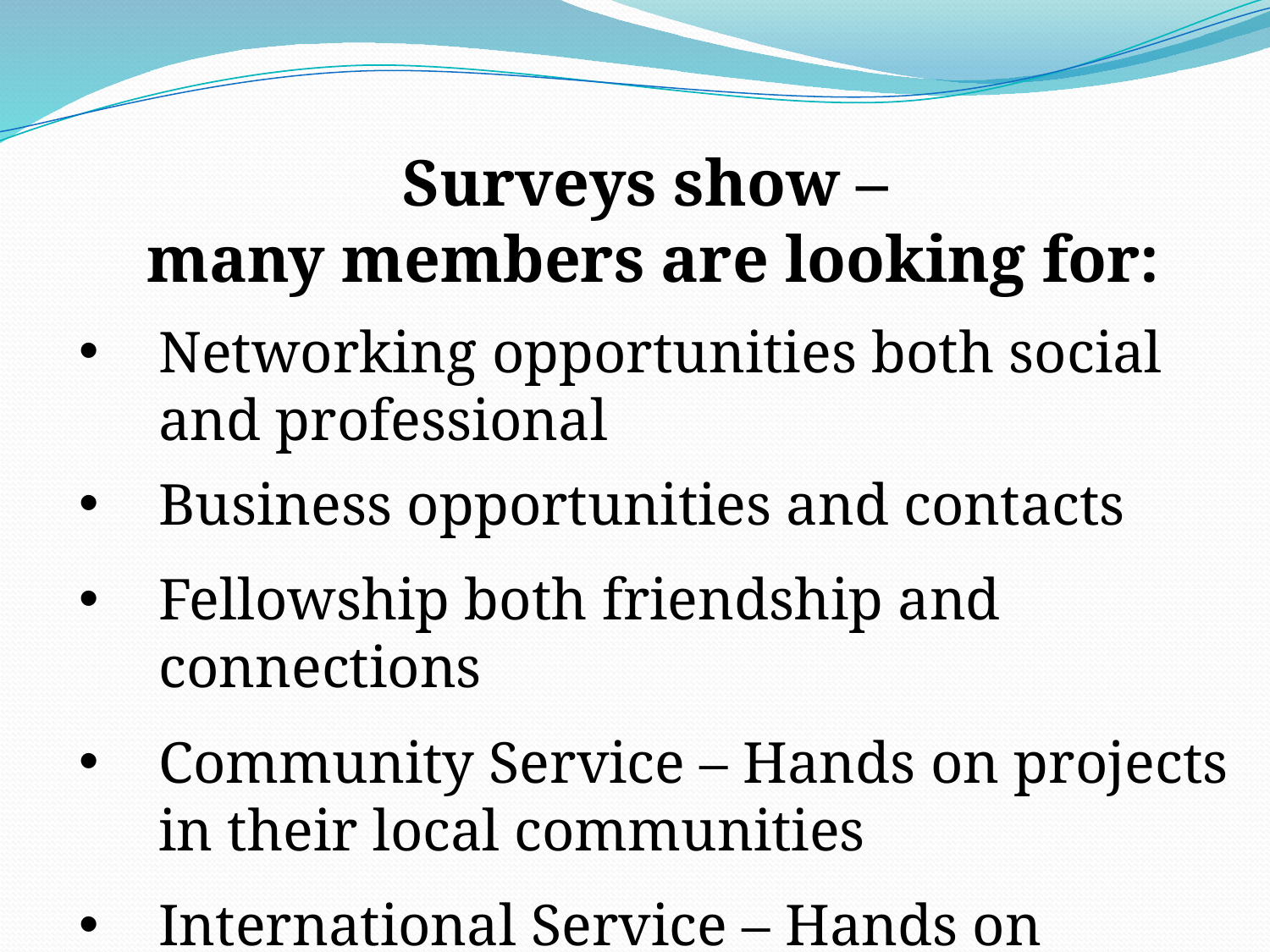

Surveys show –
 many members are looking for:

Networking opportunities both social and professional

Business opportunities and contacts

Fellowship both friendship and connections

Community Service – Hands on projects in their local communities

International Service – Hands on projects